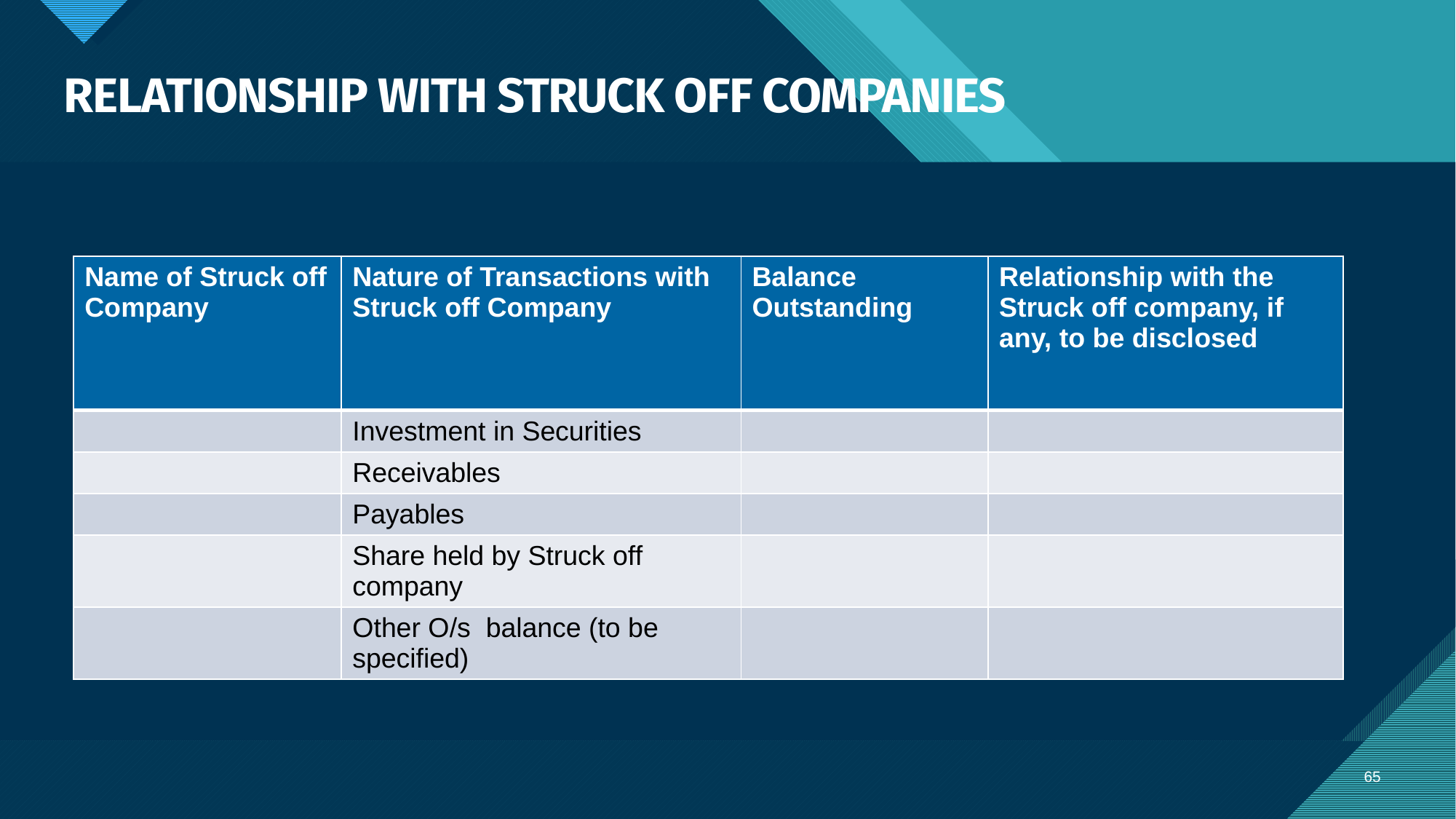

# RELATIONSHIP WITH STRUCK OFF COMPANIES
| Name of Struck off Company | Nature of Transactions with Struck off Company | Balance Outstanding | Relationship with the Struck off company, if any, to be disclosed |
| --- | --- | --- | --- |
|  | Investment in Securities |  |  |
|  | Receivables |  |  |
|  | Payables |  |  |
|  | Share held by Struck off company |  |  |
|  | Other O/s balance (to be specified) |  |  |
65